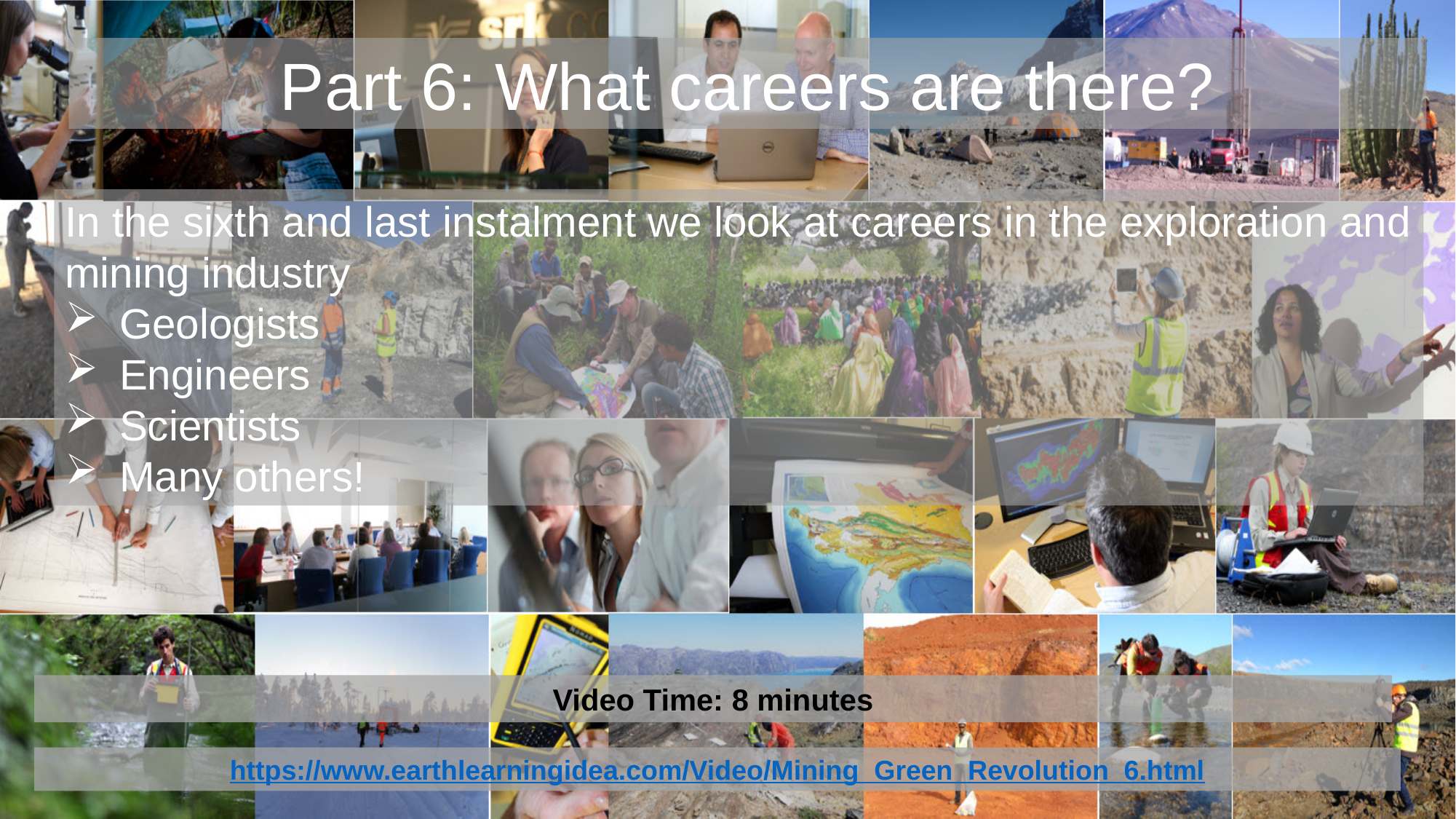

Part 6: What careers are there?
In the sixth and last instalment we look at careers in the exploration and mining industry
Geologists
Engineers
Scientists
Many others!
Video Time: 8 minutes
https://www.earthlearningidea.com/Video/Mining_Green_Revolution_6.html